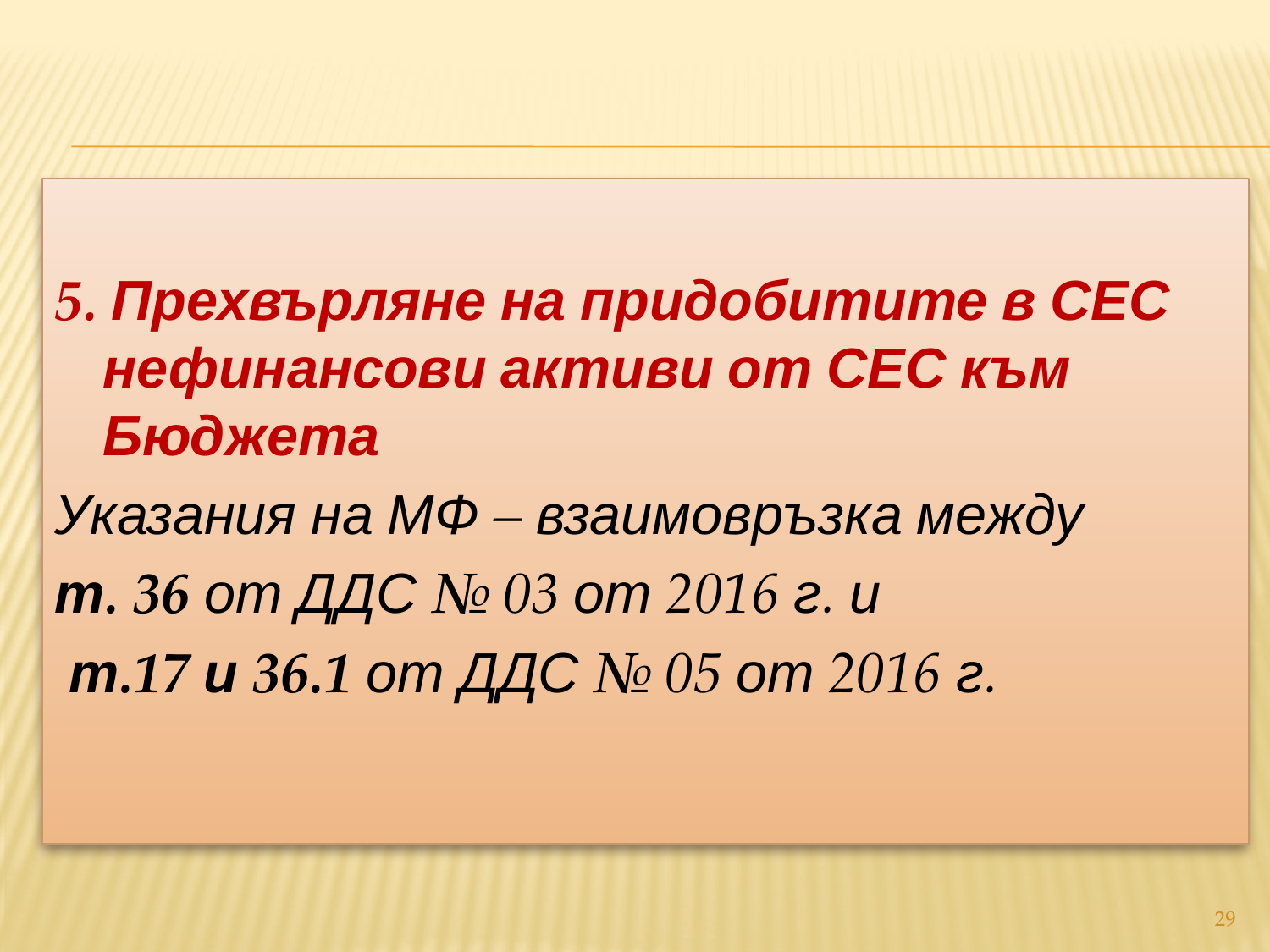

#

5. Прехвърляне на придобитите в СЕС нефинансови активи от СЕС към Бюджета
Указания на МФ – взаимовръзка между
т. 36 от ДДС № 03 от 2016 г. и
 т.17 и 36.1 от ДДС № 05 от 2016 г.

29